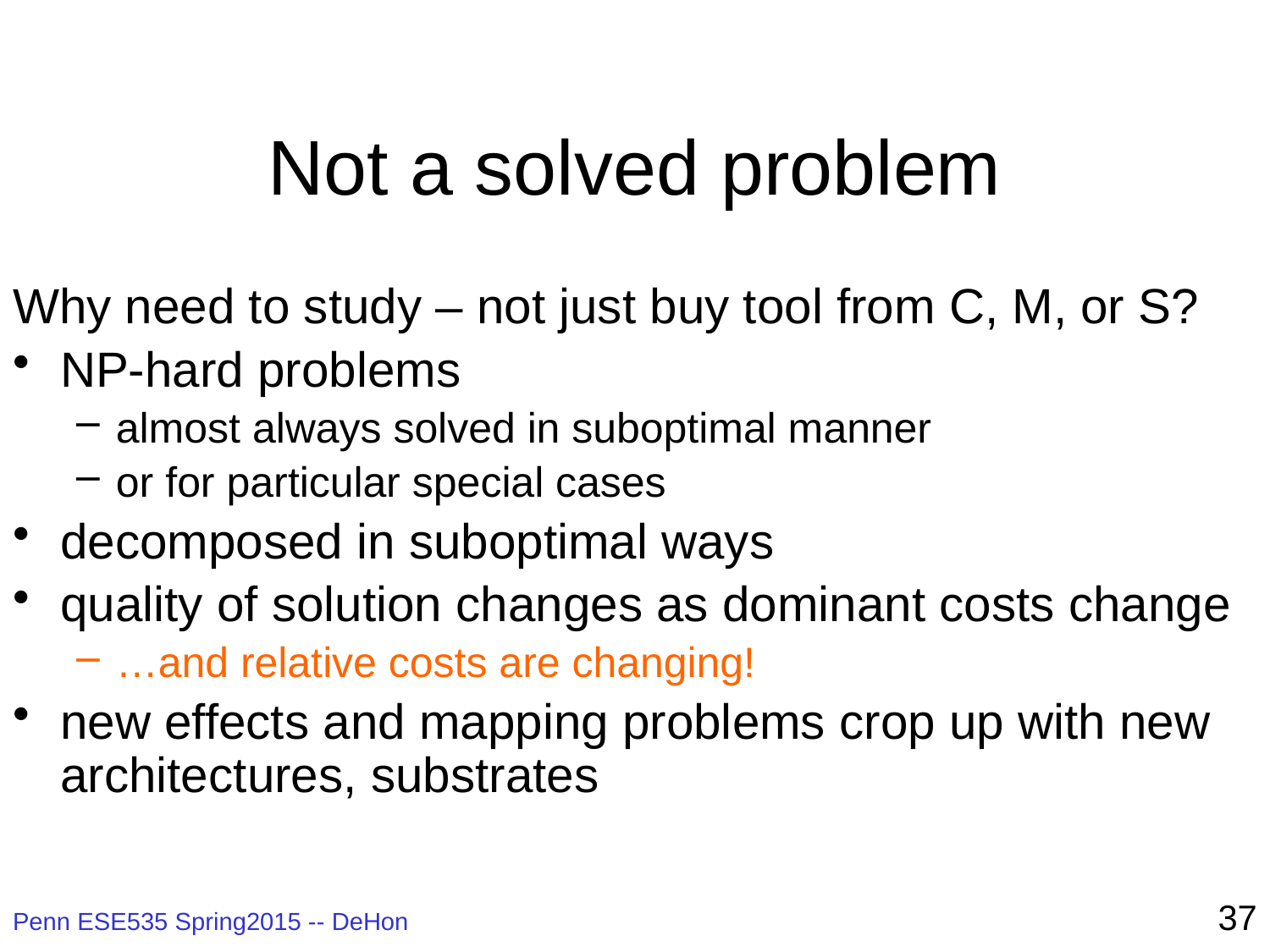

# Not a solved problem
Why need to study – not just buy tool from C, M, or S?
NP-hard problems
almost always solved in suboptimal manner
or for particular special cases
decomposed in suboptimal ways
quality of solution changes as dominant costs change
…and relative costs are changing!
new effects and mapping problems crop up with new architectures, substrates
37
Penn ESE535 Spring2015 -- DeHon